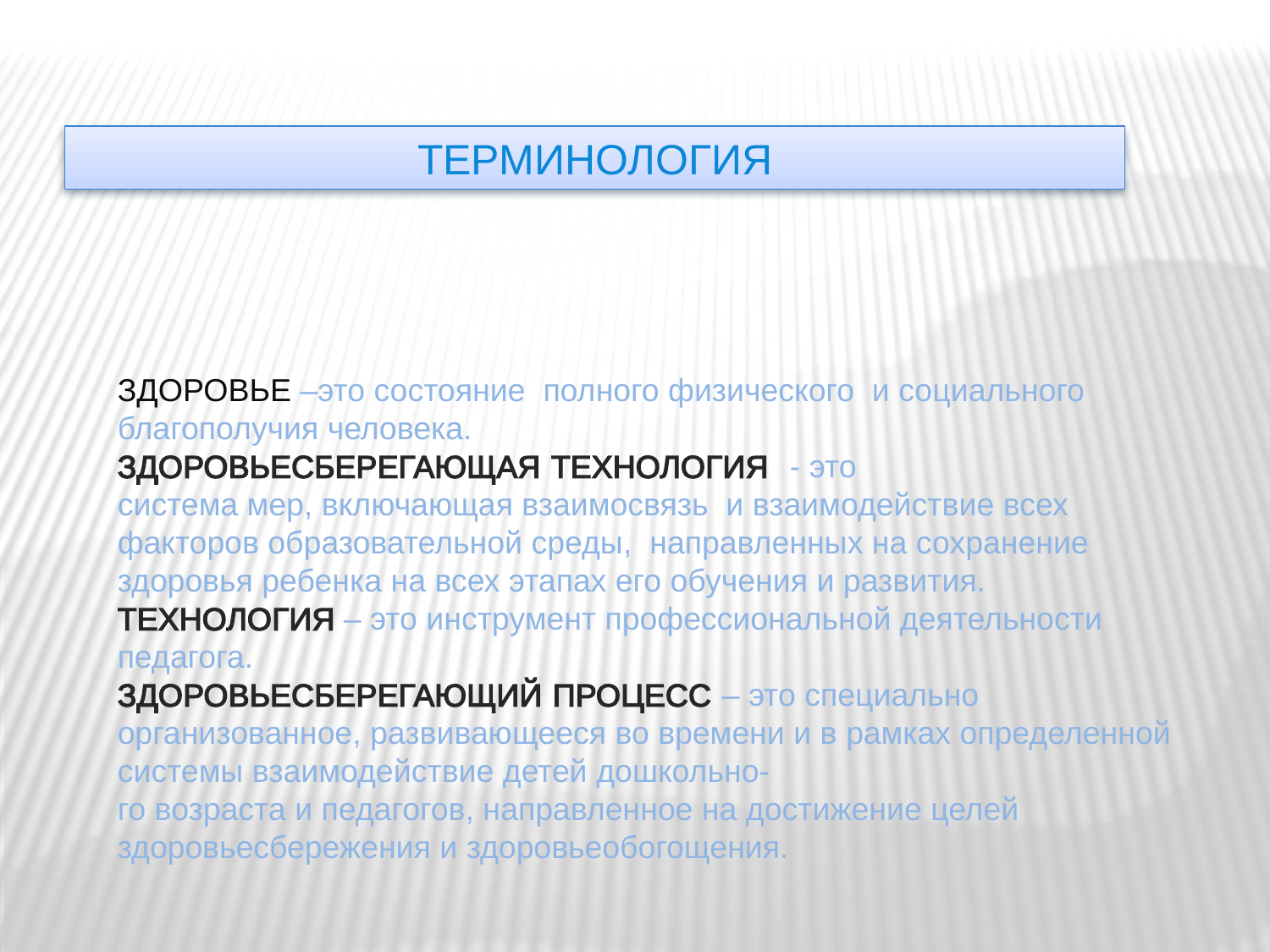

ТЕРМИНОЛОГИЯ
ЗДОРОВЬЕ –это состояние  полного физического  и социального благополучия человека.
ЗДОРОВЬЕСБЕРЕГАЮЩАЯ ТЕХНОЛОГИЯ  - это
система мер, включающая взаимосвязь  и взаимодействие всех факторов образовательной среды,  направленных на сохранение здоровья ребенка на всех этапах его обучения и развития.
ТЕХНОЛОГИЯ – это инструмент профессиональной деятельности педагога.
ЗДОРОВЬЕСБЕРЕГАЮЩИЙ ПРОЦЕСС – это специально  организованное, развивающееся во времени и в рамках определенной системы взаимодействие детей дошкольно-
го возраста и педагогов, направленное на достижение целей здоровьесбережения и здоровьеобогощения.